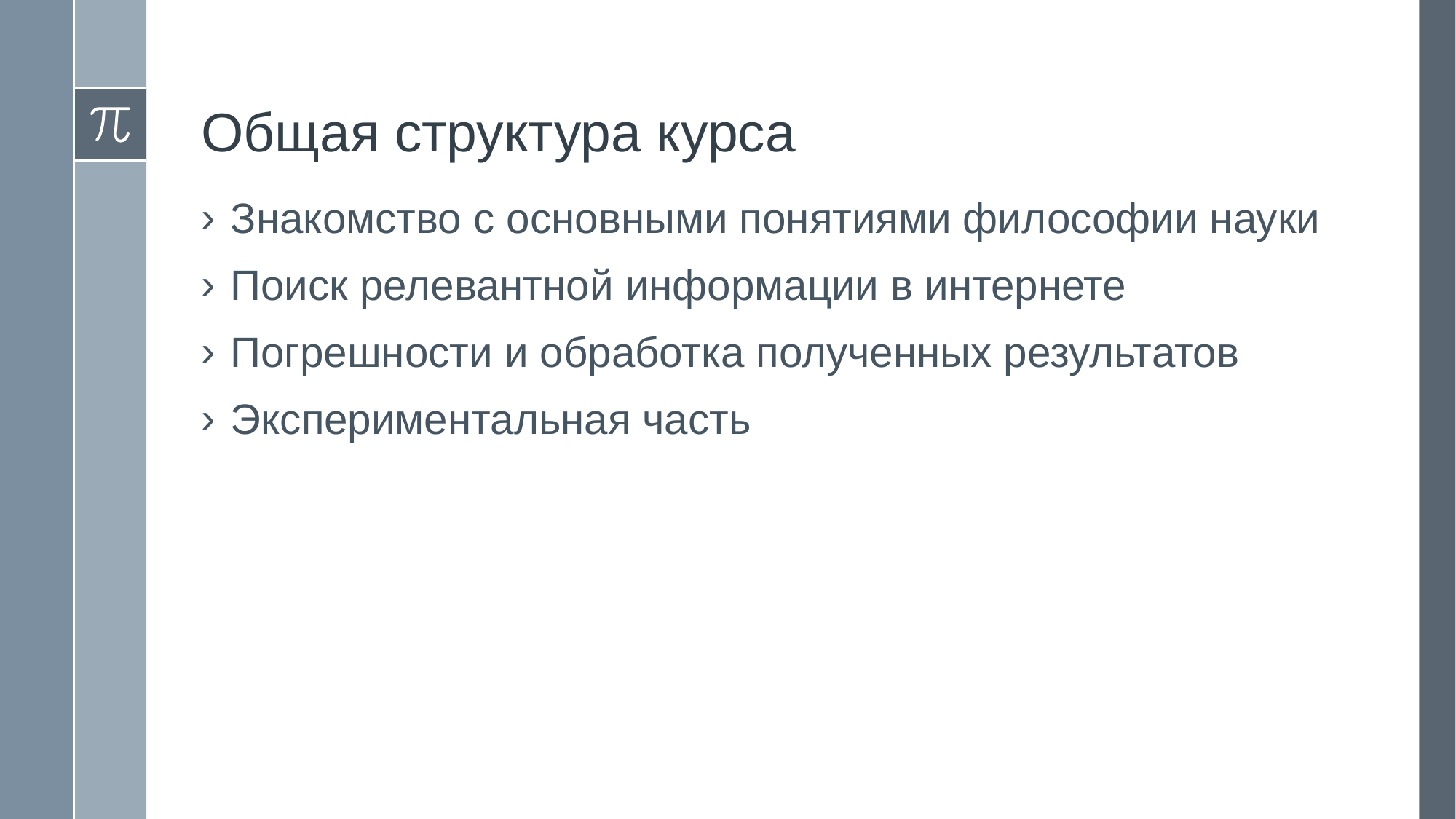

# Общая структура курса
Знакомство с основными понятиями философии науки
Поиск релевантной информации в интернете
Погрешности и обработка полученных результатов
Экспериментальная часть